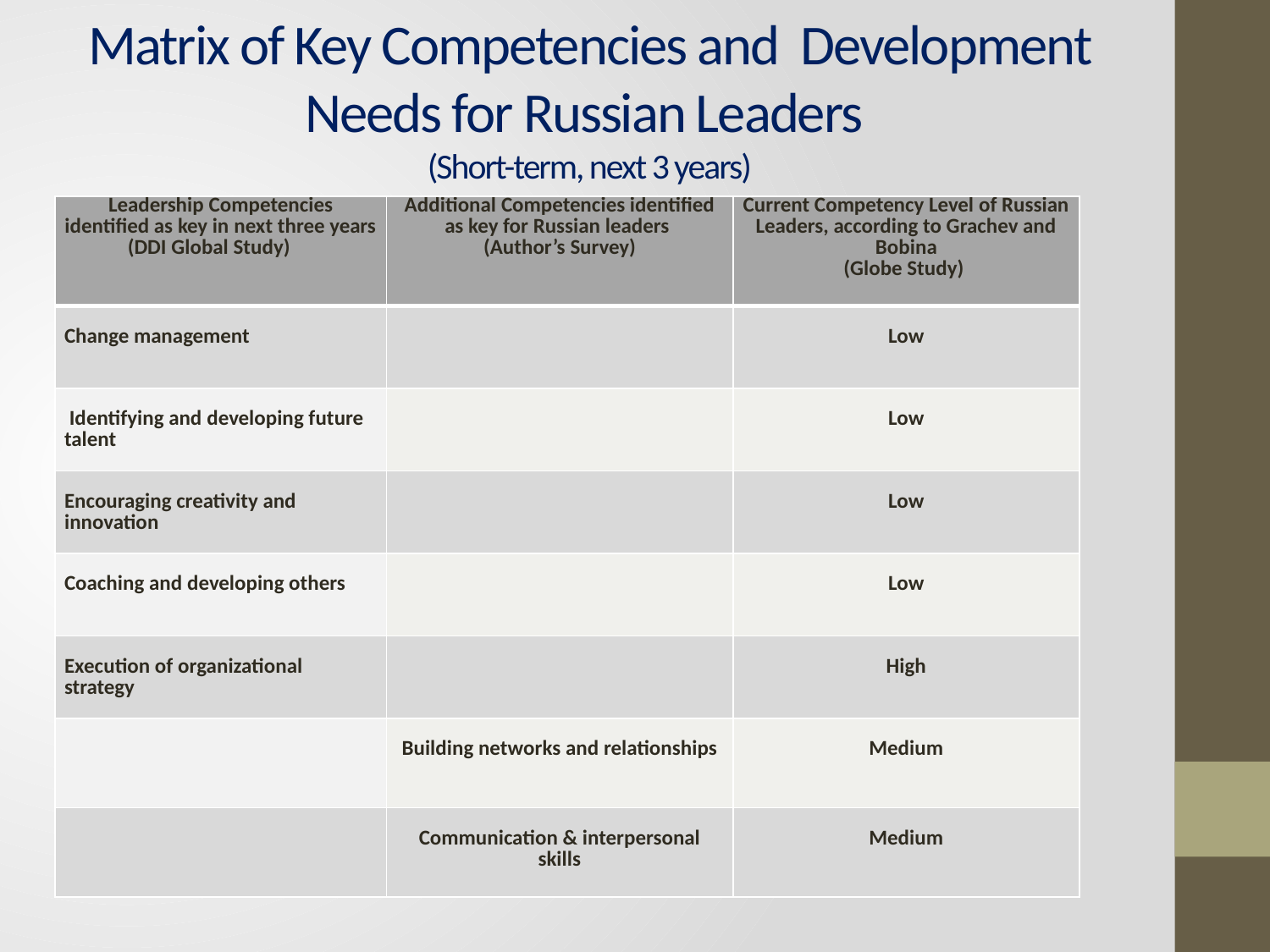

Matrix of Key Competencies and  Development Needs for Russian Leaders
(Short-term, next 3 years)

| Leadership Competencies identified as key in next three years (DDI Global Study) | Additional Competencies identified as key for Russian leaders (Author’s Survey) | Current Competency Level of Russian Leaders, according to Grachev and Bobina (Globe Study) |
| --- | --- | --- |
| Change management |  | Low |
| Identifying and developing future talent |  | Low |
| Encouraging creativity and innovation |  | Low |
| Coaching and developing others |  | Low |
| Execution of organizational strategy |  | High |
|  | Building networks and relationships | Medium |
|  | Communication & interpersonal skills | Medium |